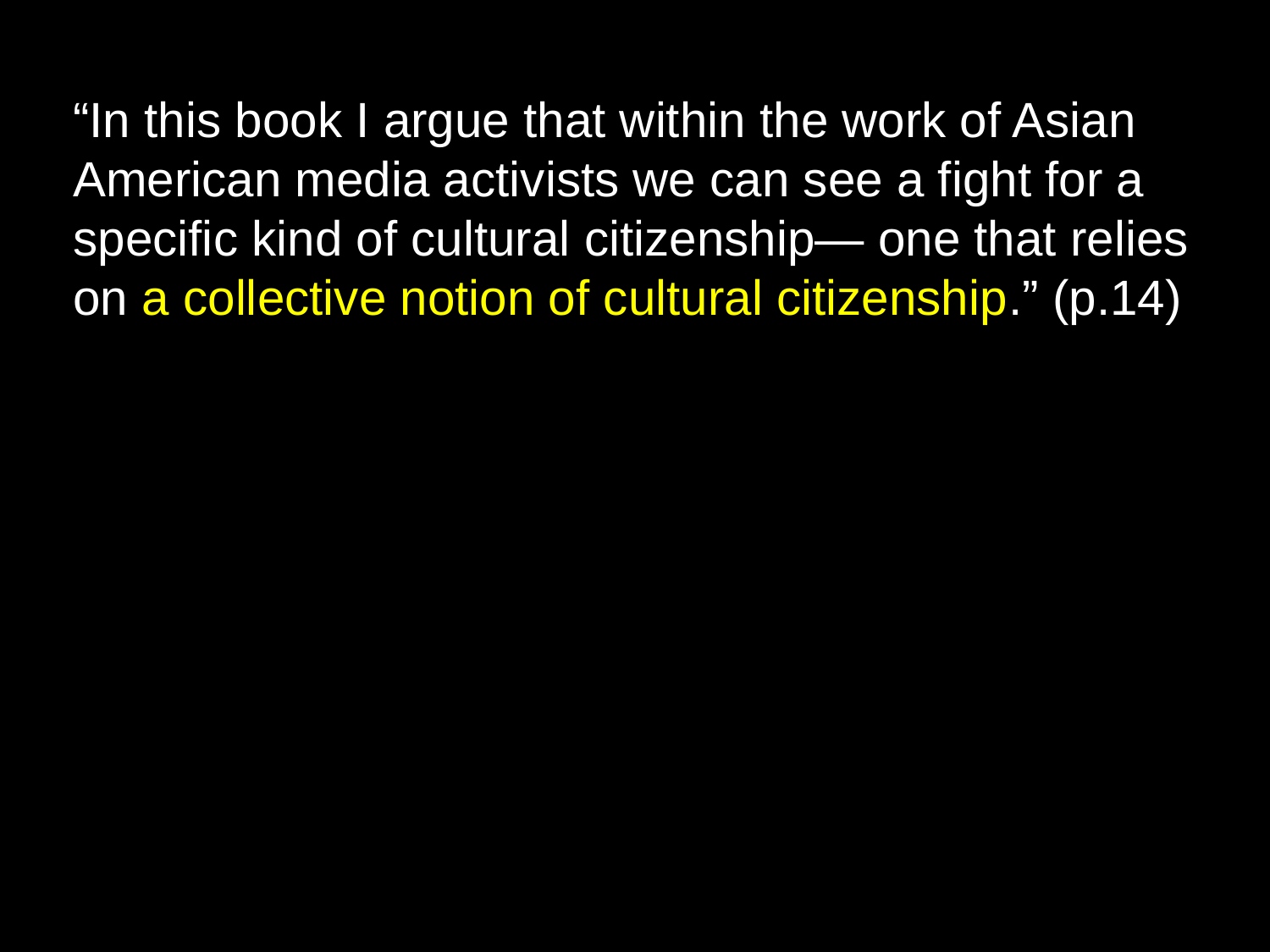

“In this book I argue that within the work of Asian American media activists we can see a fight for a specific kind of cultural citizenship— one that relies on a collective notion of cultural citizenship.” (p.14)